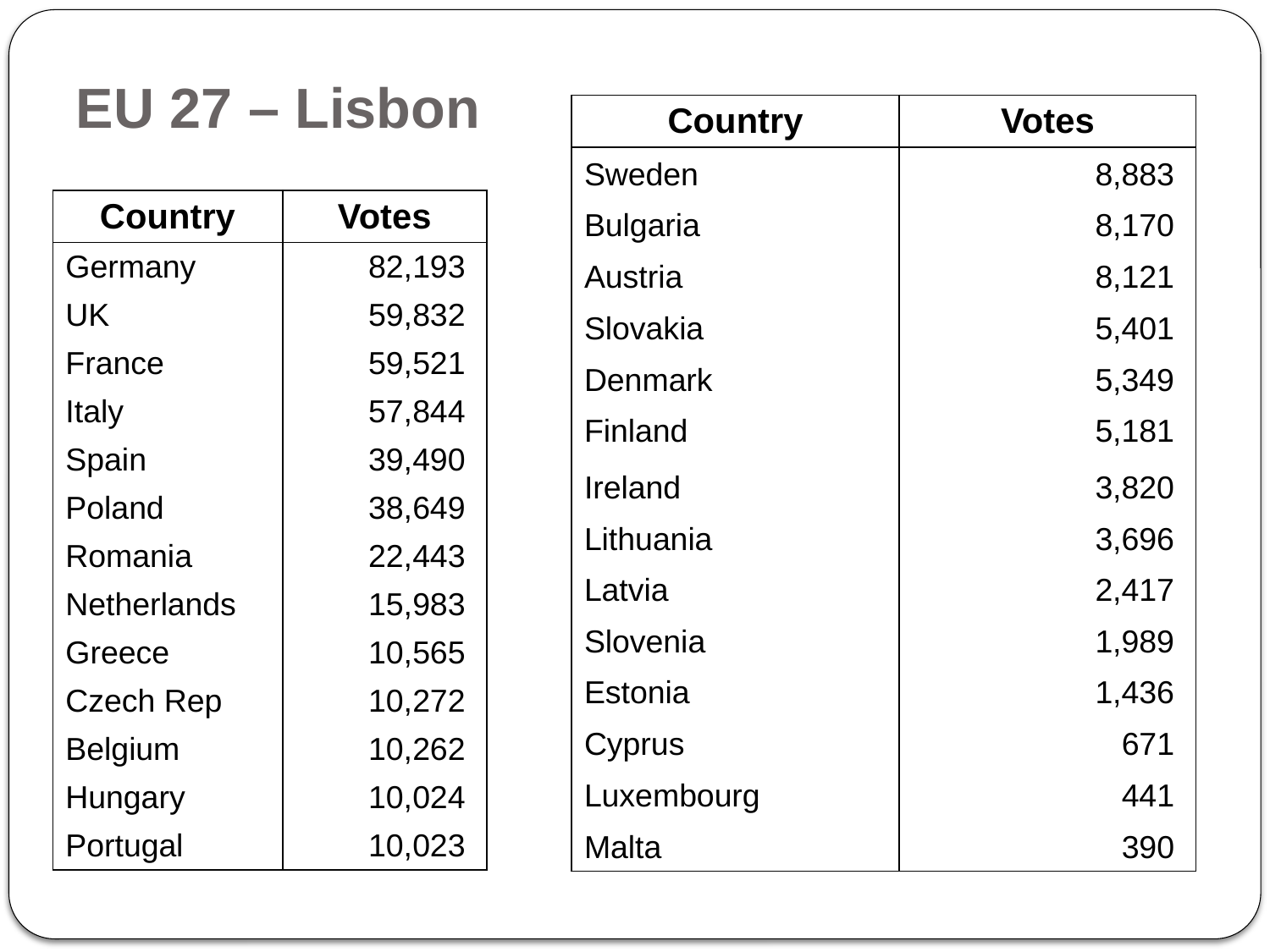

# EU 27 – Lisbon
| Country | Votes |
| --- | --- |
| Sweden | 8,883 |
| Bulgaria | 8,170 |
| Austria | 8,121 |
| Slovakia | 5,401 |
| Denmark | 5,349 |
| Finland | 5,181 |
| Ireland | 3,820 |
| Lithuania | 3,696 |
| Latvia | 2,417 |
| Slovenia | 1,989 |
| Estonia | 1,436 |
| Cyprus | 671 |
| Luxembourg | 441 |
| Malta | 390 |
| Country | Votes |
| --- | --- |
| Germany | 82,193 |
| UK | 59,832 |
| France | 59,521 |
| Italy | 57,844 |
| Spain | 39,490 |
| Poland | 38,649 |
| Romania | 22,443 |
| Netherlands | 15,983 |
| Greece | 10,565 |
| Czech Rep | 10,272 |
| Belgium | 10,262 |
| Hungary | 10,024 |
| Portugal | 10,023 |